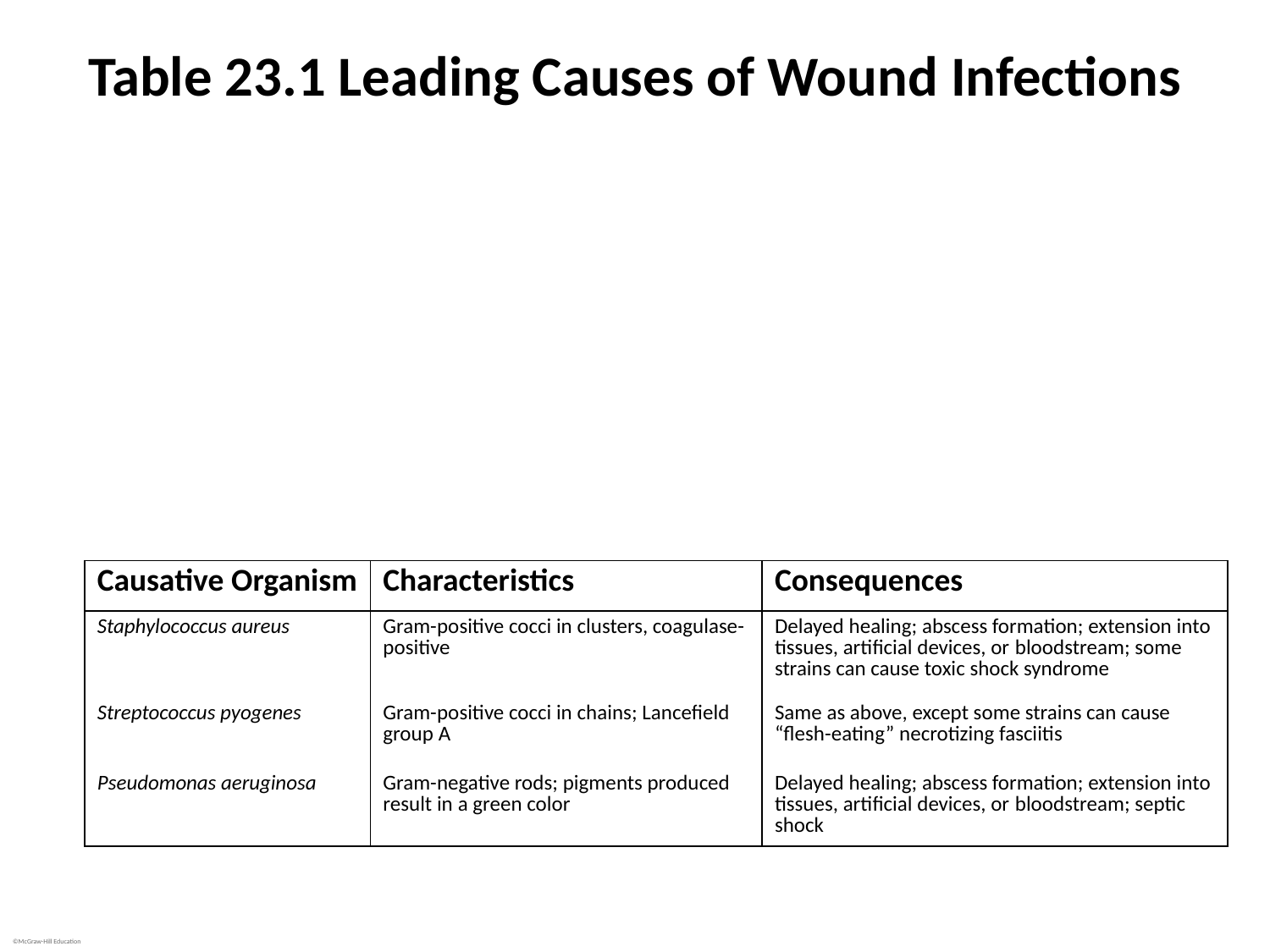

# Table 23.1 Leading Causes of Wound Infections
Infected wounds can have serious consequences
Delayed healing
Formation of abscesses
Spread of bacteria or toxins elsewhere in body
Infected surgical wounds often split from swelling, may allow infection to spread to devices (artificial hip, knee)
Devices may have to be removed to eliminate infection
| Causative Organism | Characteristics | Consequences |
| --- | --- | --- |
| Staphylococcus aureus | Gram-positive cocci in clusters, coagulase-positive | Delayed healing; abscess formation; extension into tissues, artificial devices, or bloodstream; some strains can cause toxic shock syndrome |
| Streptococcus pyogenes | Gram-positive cocci in chains; Lancefield group A | Same as above, except some strains can cause “flesh-eating” necrotizing fasciitis |
| Pseudomonas aeruginosa | Gram-negative rods; pigments produced result in a green color | Delayed healing; abscess formation; extension into tissues, artificial devices, or bloodstream; septic shock |